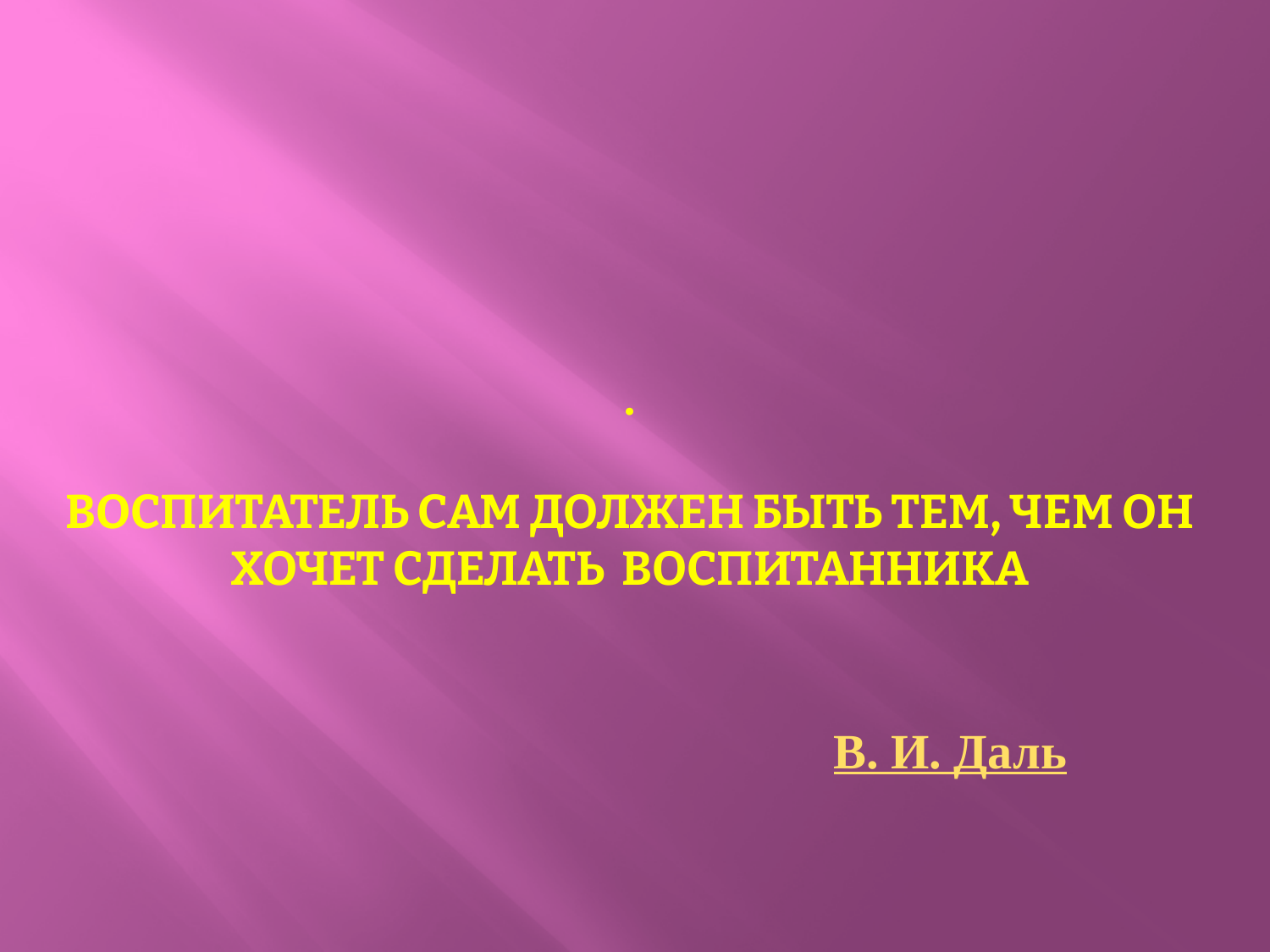

# . Воспитатель сам должен быть тем, чем он хочет сделать  воспитанника

В. И. Даль